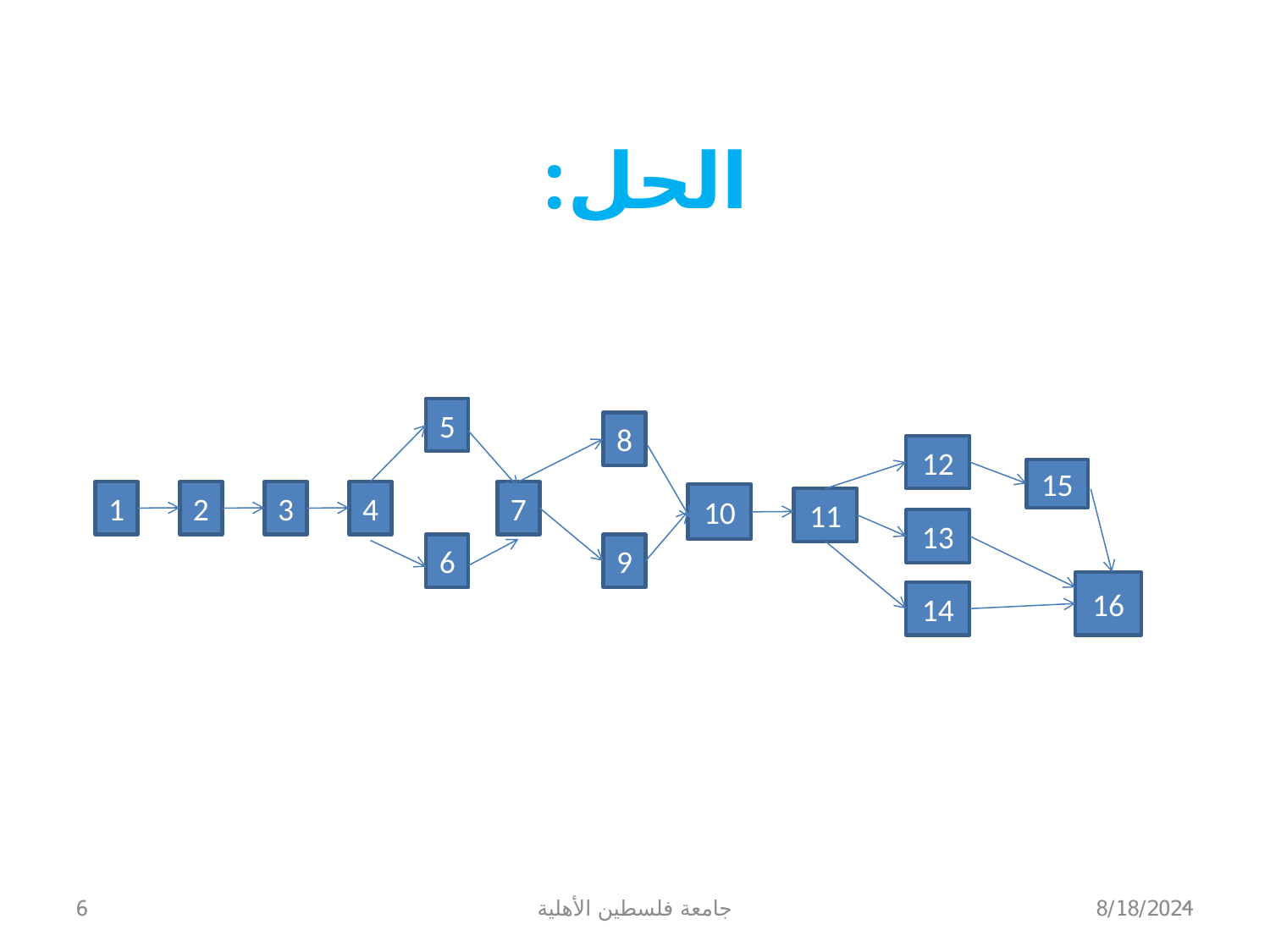

# الحل:

5
8
12
15
1
2
3
4
7
10
11
13
6
9
16
14
6
جامعة فلسطين الأهلية
8/18/2024